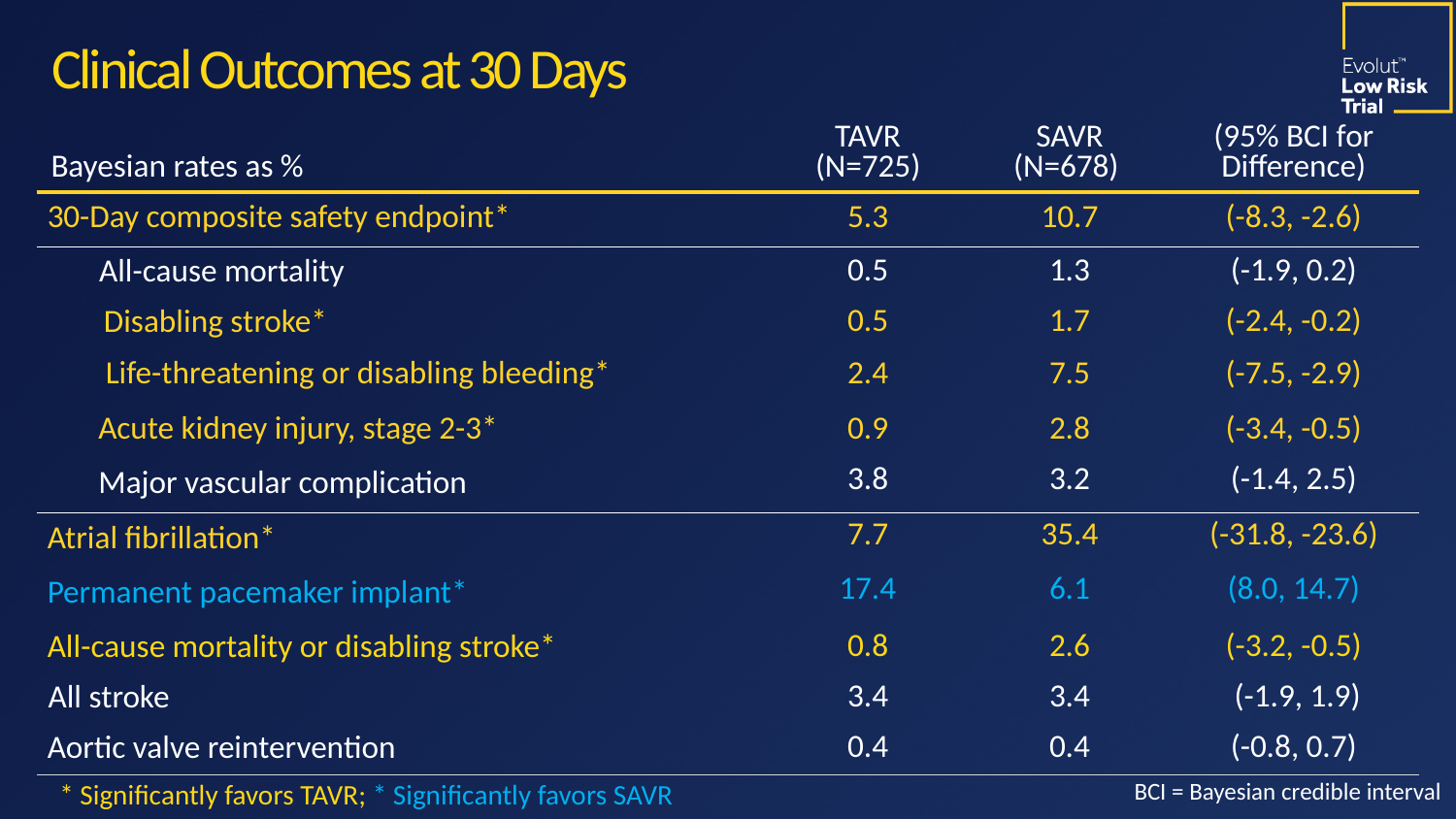

# Clinical Outcomes at 30 Days
| Bayesian rates as % | TAVR (N=725) | SAVR (N=678) | (95% BCI for Difference) |
| --- | --- | --- | --- |
| 30-Day composite safety endpoint\* | 5.3 | 10.7 | (-8.3, -2.6) |
| All-cause mortality | 0.5 | 1.3 | (-1.9, 0.2) |
| Disabling stroke\* | 0.5 | 1.7 | (-2.4, -0.2) |
| Life-threatening or disabling bleeding\* | 2.4 | 7.5 | (-7.5, -2.9) |
| Acute kidney injury, stage 2-3\* | 0.9 | 2.8 | (-3.4, -0.5) |
| Major vascular complication | 3.8 | 3.2 | (-1.4, 2.5) |
| Atrial fibrillation\* | 7.7 | 35.4 | (-31.8, -23.6) |
| Permanent pacemaker implant\* | 17.4 | 6.1 | (8.0, 14.7) |
| All-cause mortality or disabling stroke\* | 0.8 | 2.6 | (-3.2, -0.5) |
| All stroke | 3.4 | 3.4 | (-1.9, 1.9) |
| Aortic valve reintervention | 0.4 | 0.4 | (-0.8, 0.7) |
 BCI = Bayesian credible interval
* Significantly favors TAVR; * Significantly favors SAVR